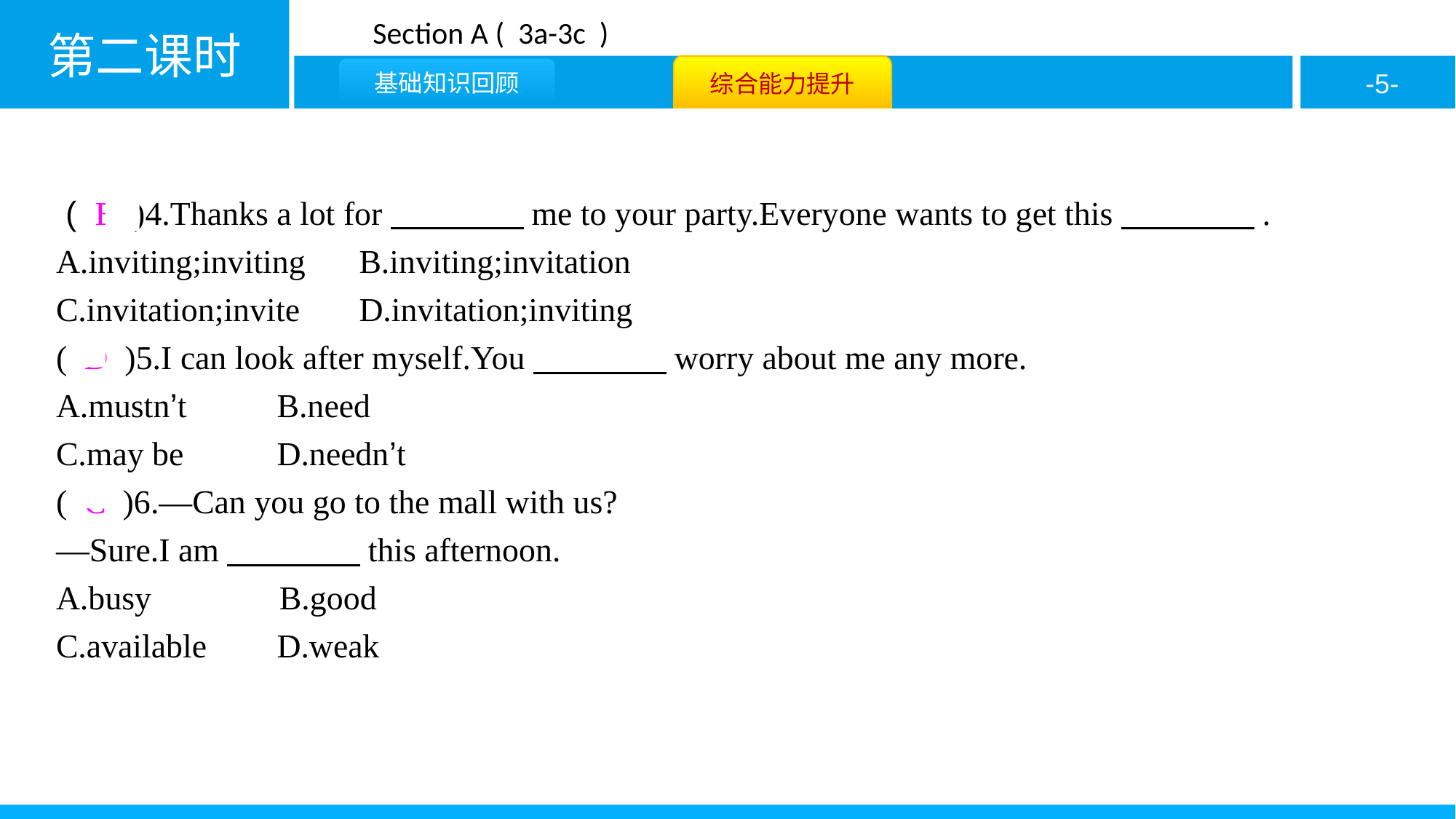

(  B  )4.Thanks a lot for　　　　me to your party.Everyone wants to get this　　　　.
A.inviting;inviting	B.inviting;invitation
C.invitation;invite	D.invitation;inviting
(  D  )5.I can look after myself.You　　　　worry about me any more.
A.mustn’t	B.need
C.may be	D.needn’t
(  C  )6.—Can you go to the mall with us?
—Sure.I am　　　　this afternoon.
A.busy	            B.good
C.available	D.weak